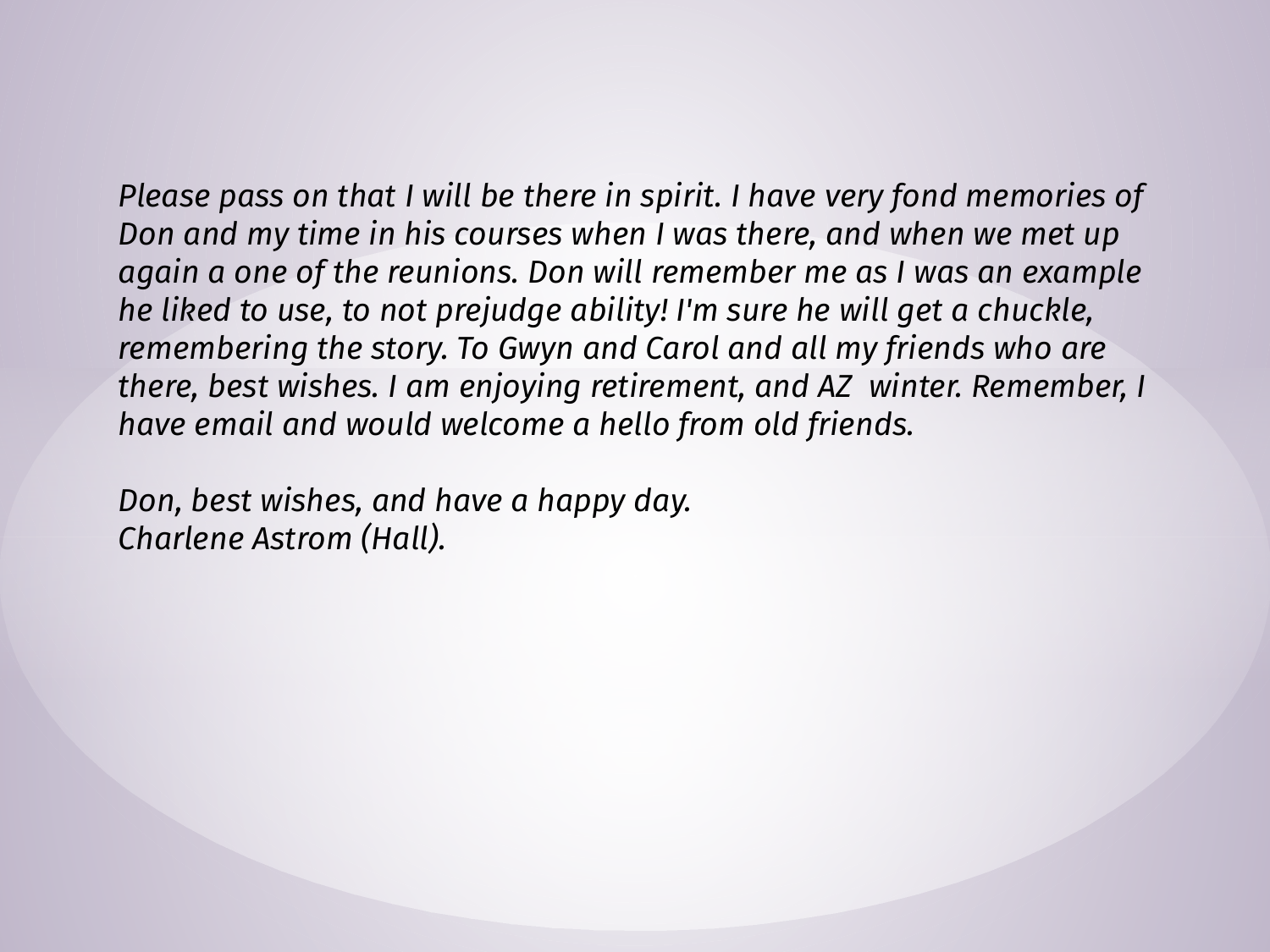

Please pass on that I will be there in spirit. I have very fond memories of Don and my time in his courses when I was there, and when we met up again a one of the reunions. Don will remember me as I was an example he liked to use, to not prejudge ability! I'm sure he will get a chuckle, remembering the story. To Gwyn and Carol and all my friends who are there, best wishes. I am enjoying retirement, and AZ  winter. Remember, I have email and would welcome a hello from old friends.

Don, best wishes, and have a happy day.
Charlene Astrom (Hall).